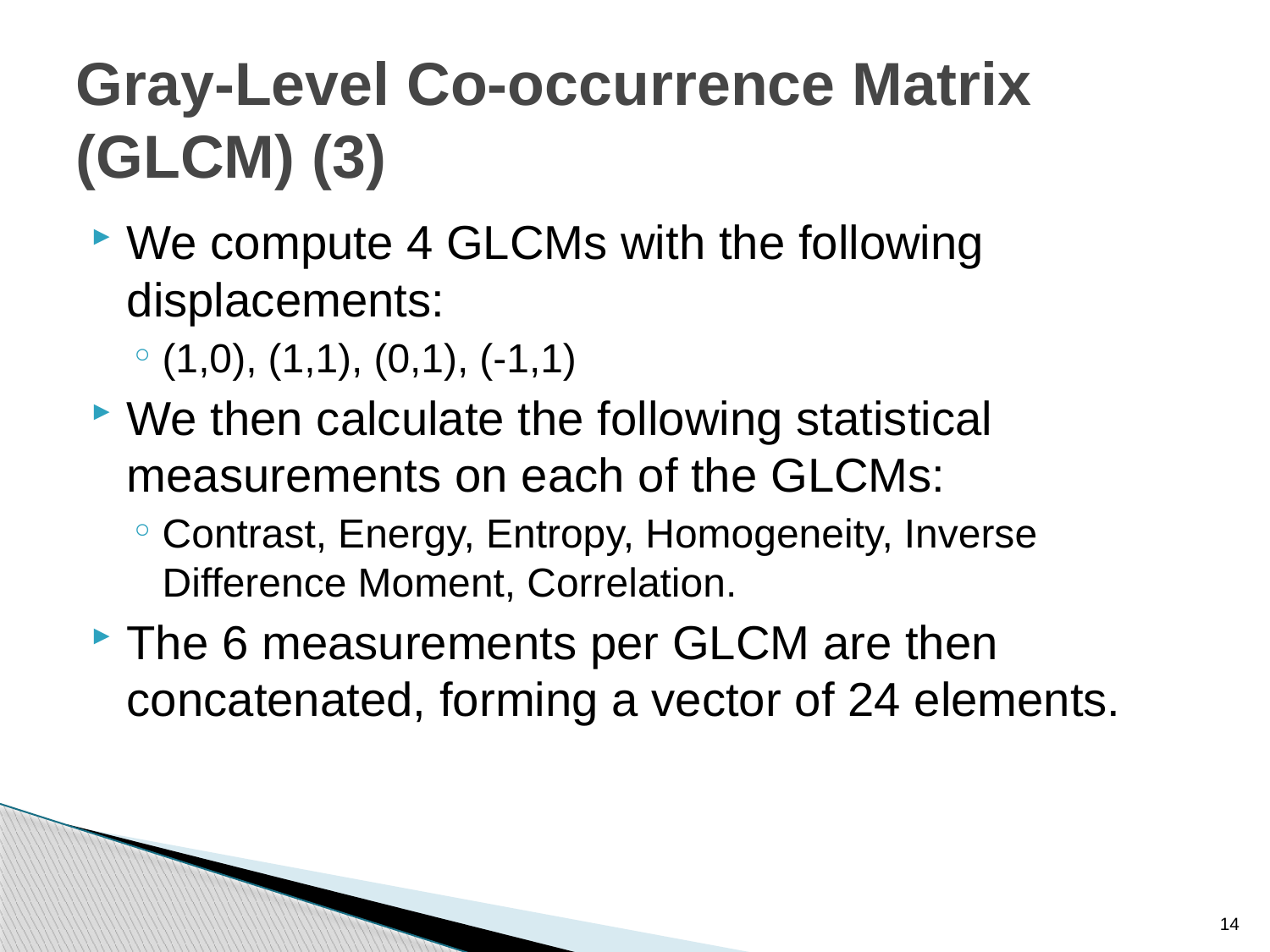

# Gray-Level Co-occurrence Matrix (GLCM) (3)
We compute 4 GLCMs with the following displacements:
(1,0), (1,1), (0,1), (-1,1)
We then calculate the following statistical measurements on each of the GLCMs:
Contrast, Energy, Entropy, Homogeneity, Inverse Difference Moment, Correlation.
The 6 measurements per GLCM are then concatenated, forming a vector of 24 elements.

14